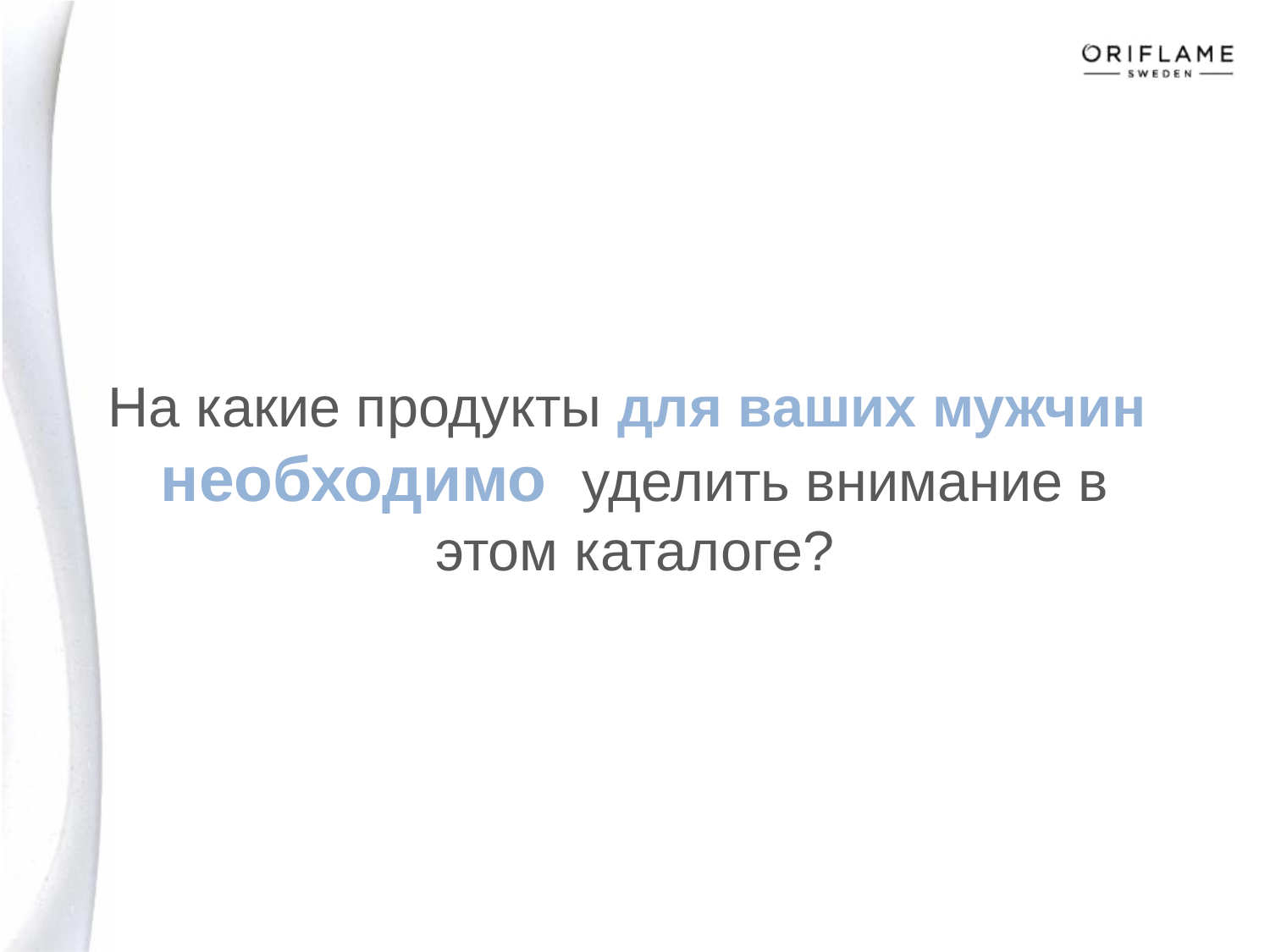

# На какие продукты для ваших мужчин необходимо  уделить внимание в этом каталоге?